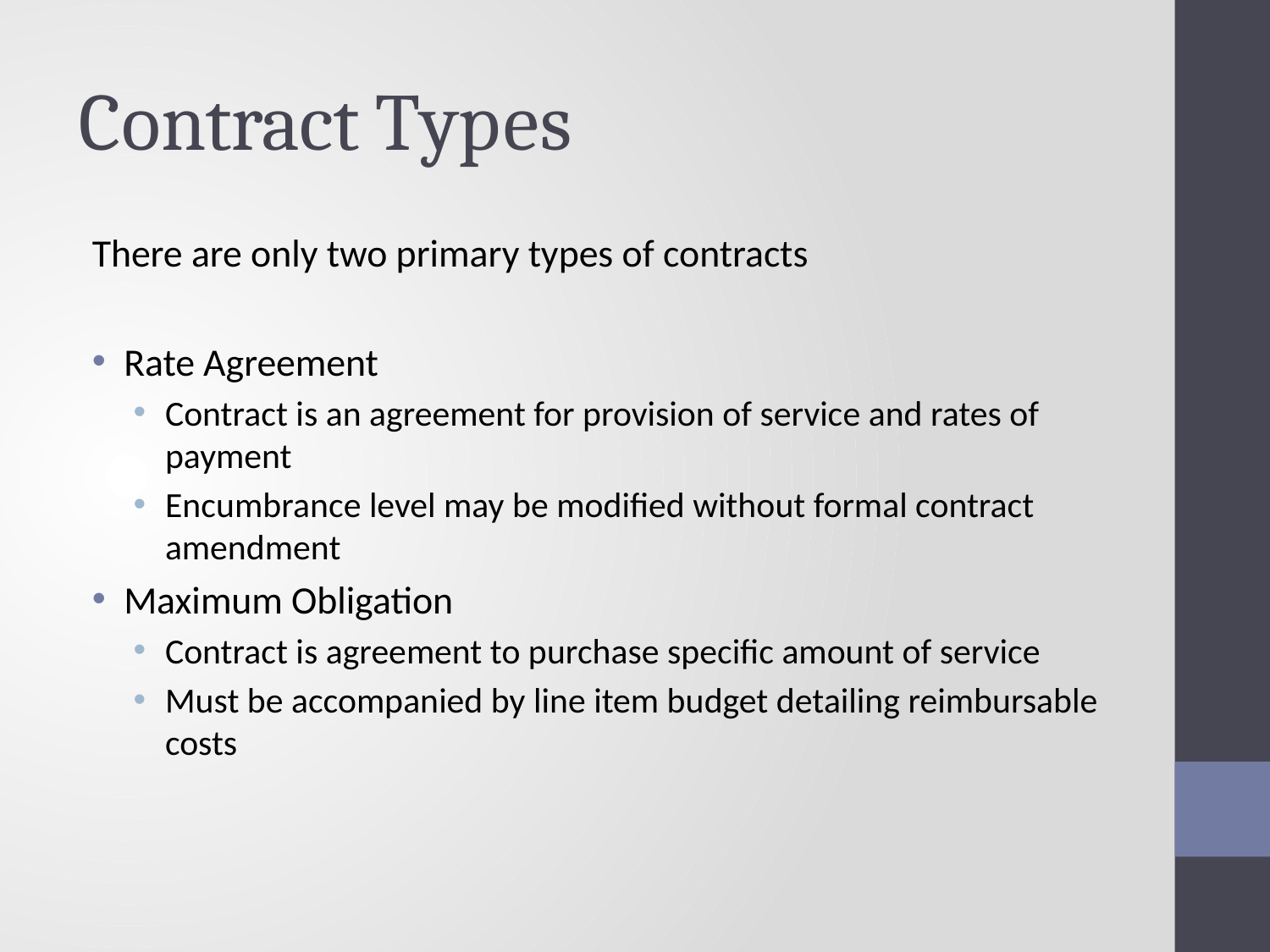

# Contract Types
There are only two primary types of contracts

Rate Agreement
Contract is an agreement for provision of service and rates of payment
Encumbrance level may be modified without formal contract amendment
Maximum Obligation
Contract is agreement to purchase specific amount of service
Must be accompanied by line item budget detailing reimbursable costs